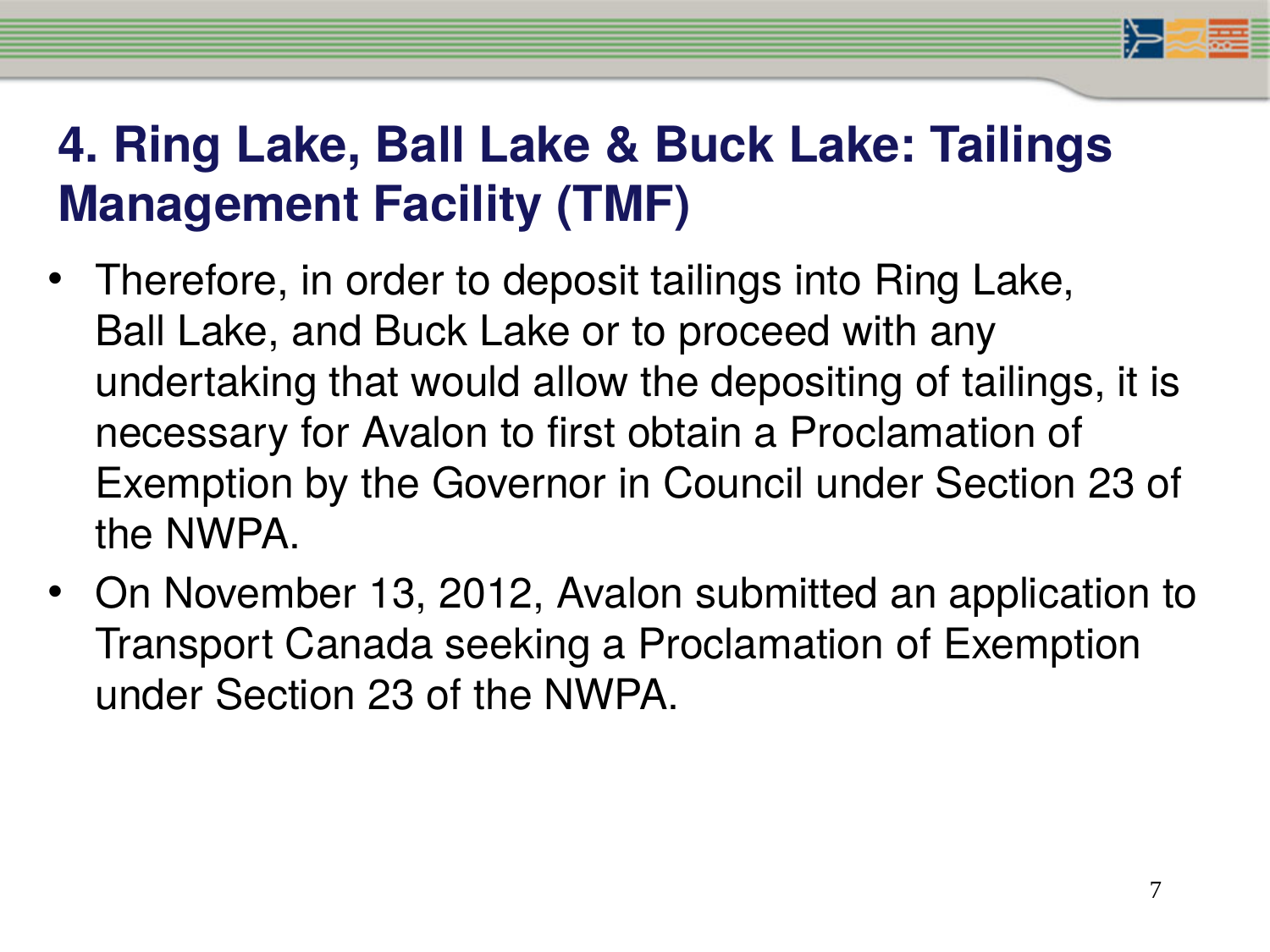

# 4. Ring Lake, Ball Lake & Buck Lake: Tailings Management Facility (TMF)
Therefore, in order to deposit tailings into Ring Lake,       Ball Lake, and Buck Lake or to proceed with any undertaking that would allow the depositing of tailings, it is necessary for Avalon to first obtain a Proclamation of Exemption by the Governor in Council under Section 23 of the NWPA.
On November 13, 2012, Avalon submitted an application to Transport Canada seeking a Proclamation of Exemption under Section 23 of the NWPA.

7